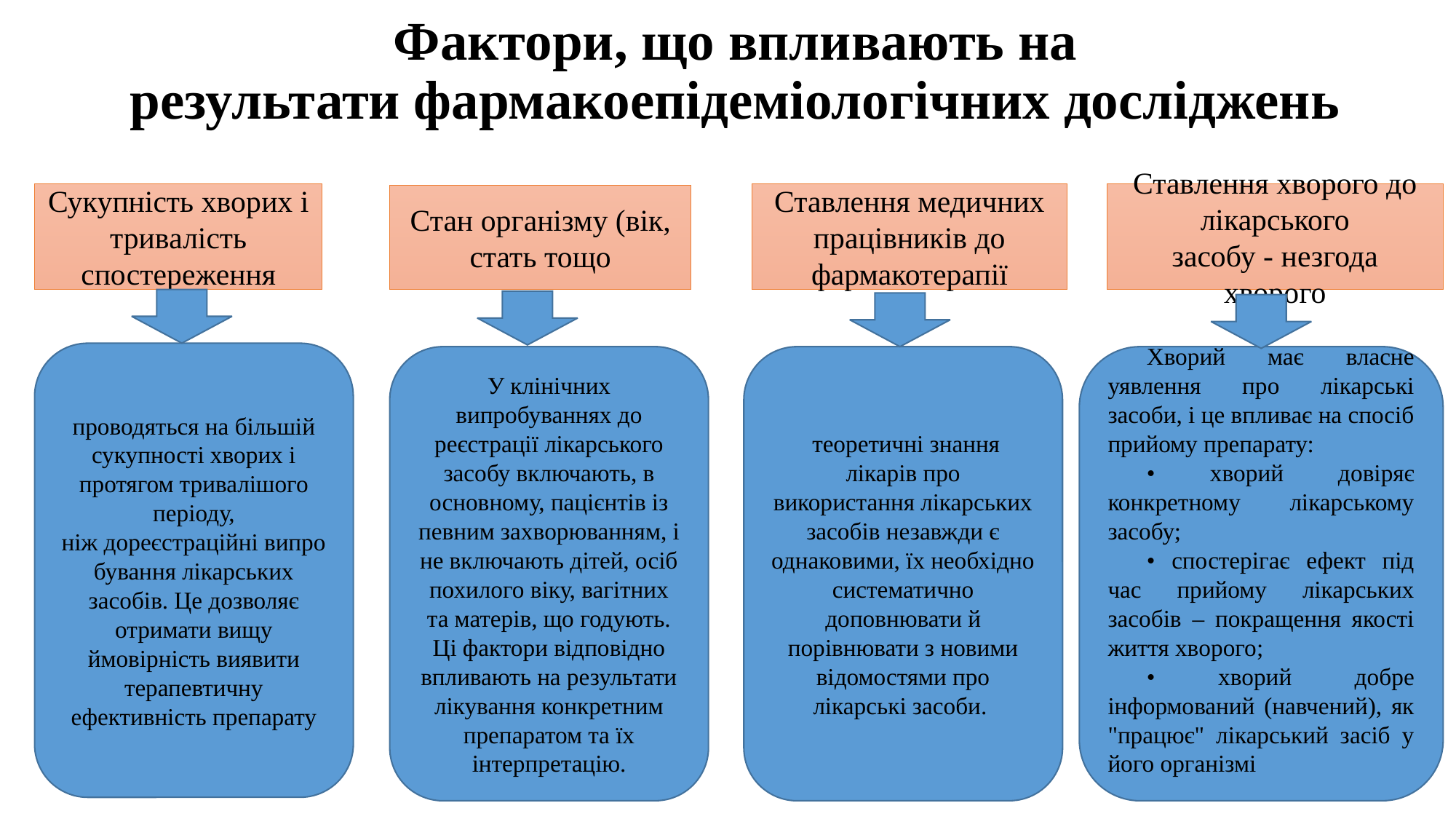

# Фактори, що впливають на результати фармакоепідеміологічних досліджень
Сукупність хворих і тривалість спостереження
Ставлення медичних працівників до фармакотерапії
Ставлення хворого до лікарського засобу - незгода хворого
Стан організму (вік, стать тощо

проводяться на більшій сукупності хворих і протягом тривалішого періоду, ніж дореєстраційні випробування лікарських засобів. Це дозволяє отримати вищу ймовірність виявити терапевтичну ефективність препарату
У клінічних випробуваннях до реєстрації лікарського засобу включають, в основному, пацієнтів із певним захворюванням, і не включають дітей, осіб похилого віку, вагітних та матерів, що годують. Ці фактори відповідно впливають на результати лікування конкретним препаратом та їх інтерпретацію.
 теоретичні знання лікарів про використання лікарських засобів незавжди є однаковими, їх необхідно систематично доповнювати й порівнювати з новими відомостями про лікарські засоби.
Хворий має власне уявлення про лікарські засоби, і це впливає на спосіб прийому препарату:
• хворий довіряє конкретному лікарському засобу;
• спостерігає ефект під час прийому лікарських засобів – покращення якості життя хворого;
• хворий добре інформований (навчений), як "працює" лікарський засіб у його організмі